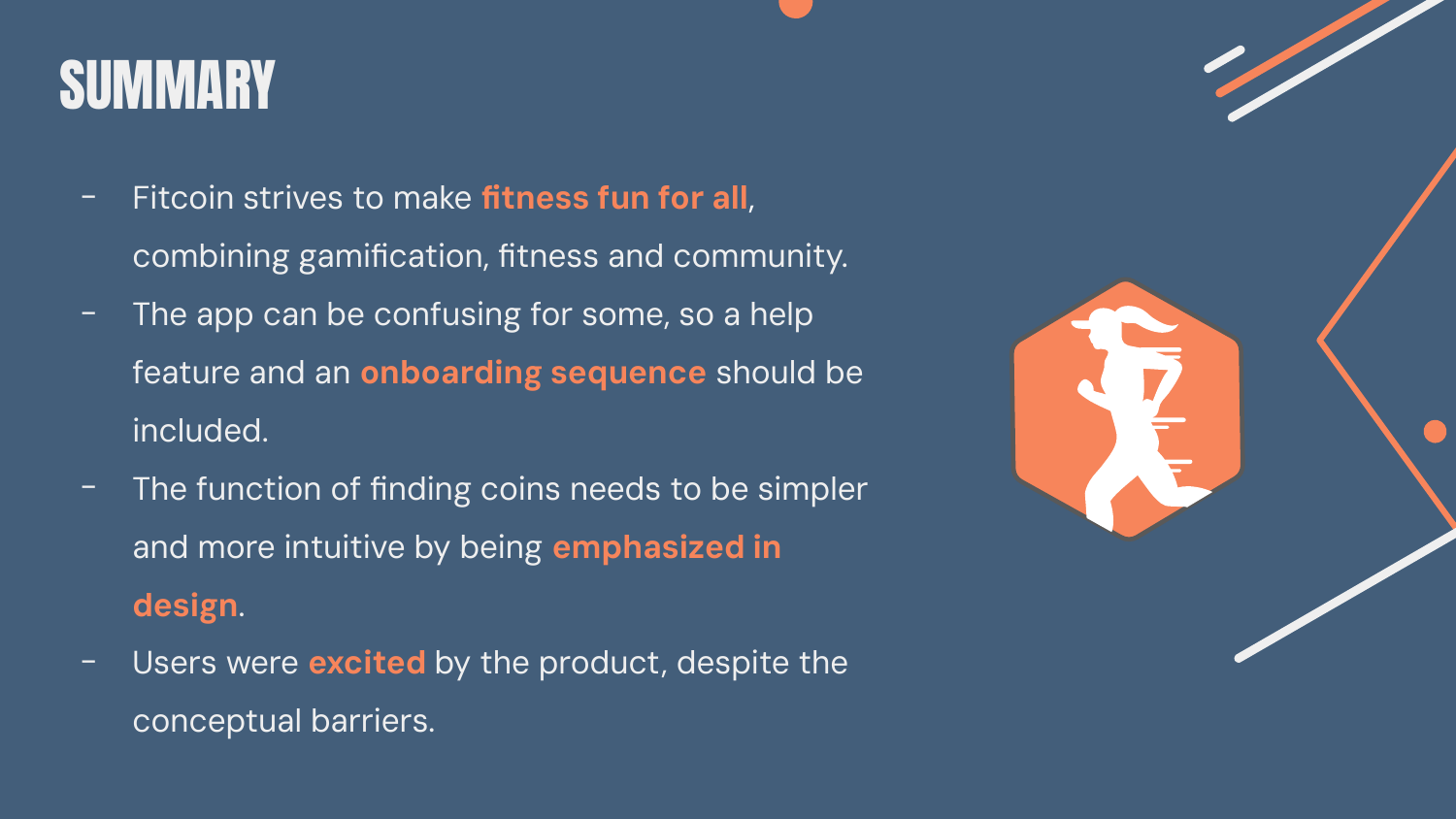

# SUMMARY
Fitcoin strives to make fitness fun for all, combining gamification, fitness and community.
The app can be confusing for some, so a help feature and an onboarding sequence should be included.
The function of finding coins needs to be simpler and more intuitive by being emphasized in design.
Users were excited by the product, despite the conceptual barriers.